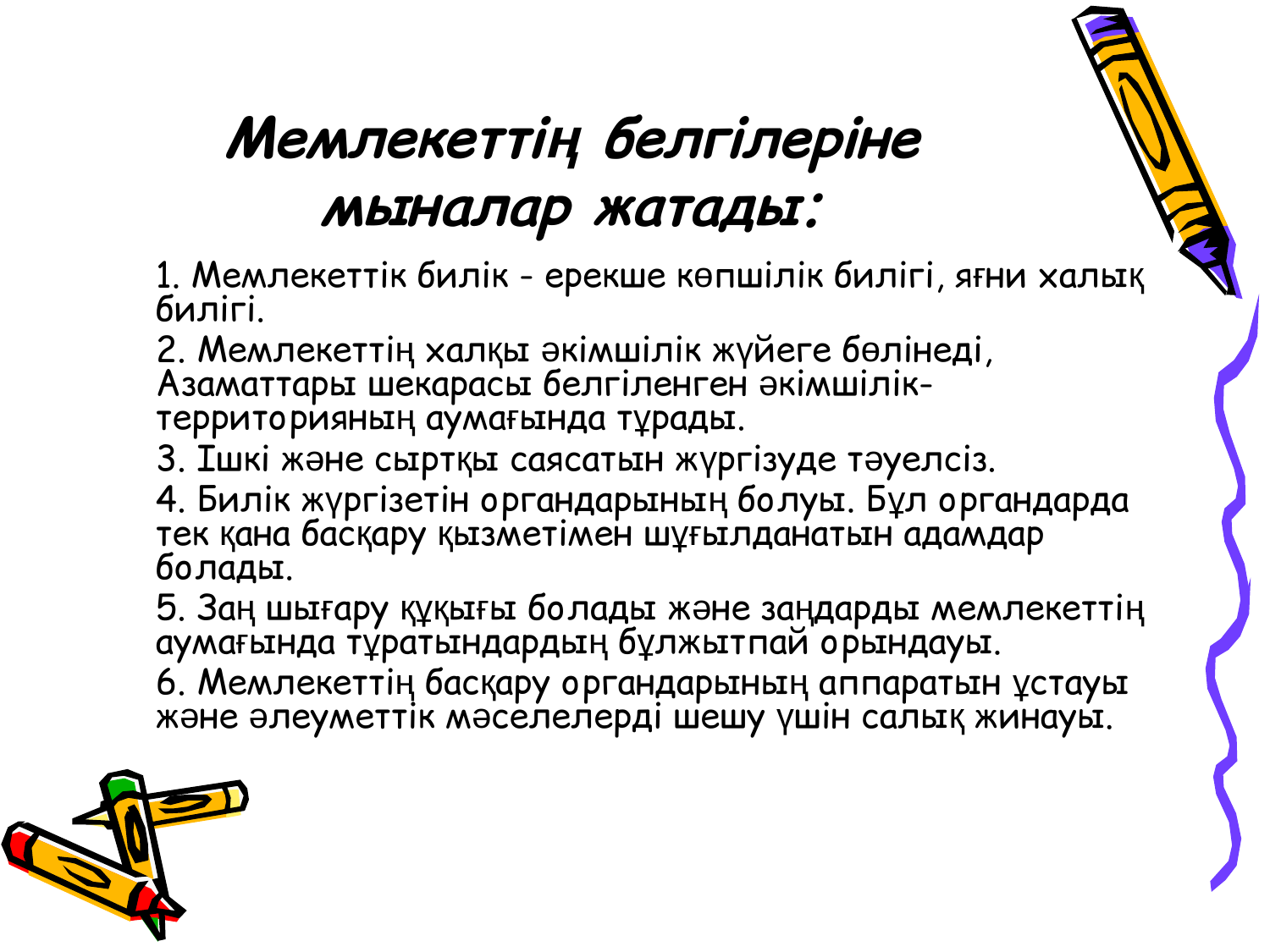

# Мемлекеттiң белгiлерiне мыналар жатады:
	1. Мемлекеттiк билiк - ерекше көпшiлiк билiгi, яғни халық билiгi.
	2. Мемлекеттiң халқы әкiмшiлiк жүйеге бөлiнедi, Азаматтары шекарасы белгiленген әкiмшiлiк-территорияның аумағында тұрады.
	3. Iшкi және сыртқы саясатын жүргiзуде тәуелсiз.
	4. Билiк жүргiзетiн органдарының болуы. Бұл органдарда тек қана басқару қызметімен шұғылданатын адамдар болады.
	5. Заң шығару құқығы болады және заңдарды мемлекеттiң аумағында тұратындардың бұлжытпай орындауы.
	6. Мемлекеттiң басқару органдарының аппаратын ұстауы және әлеуметтік мәселелерді шешу үшін салық жинауы.